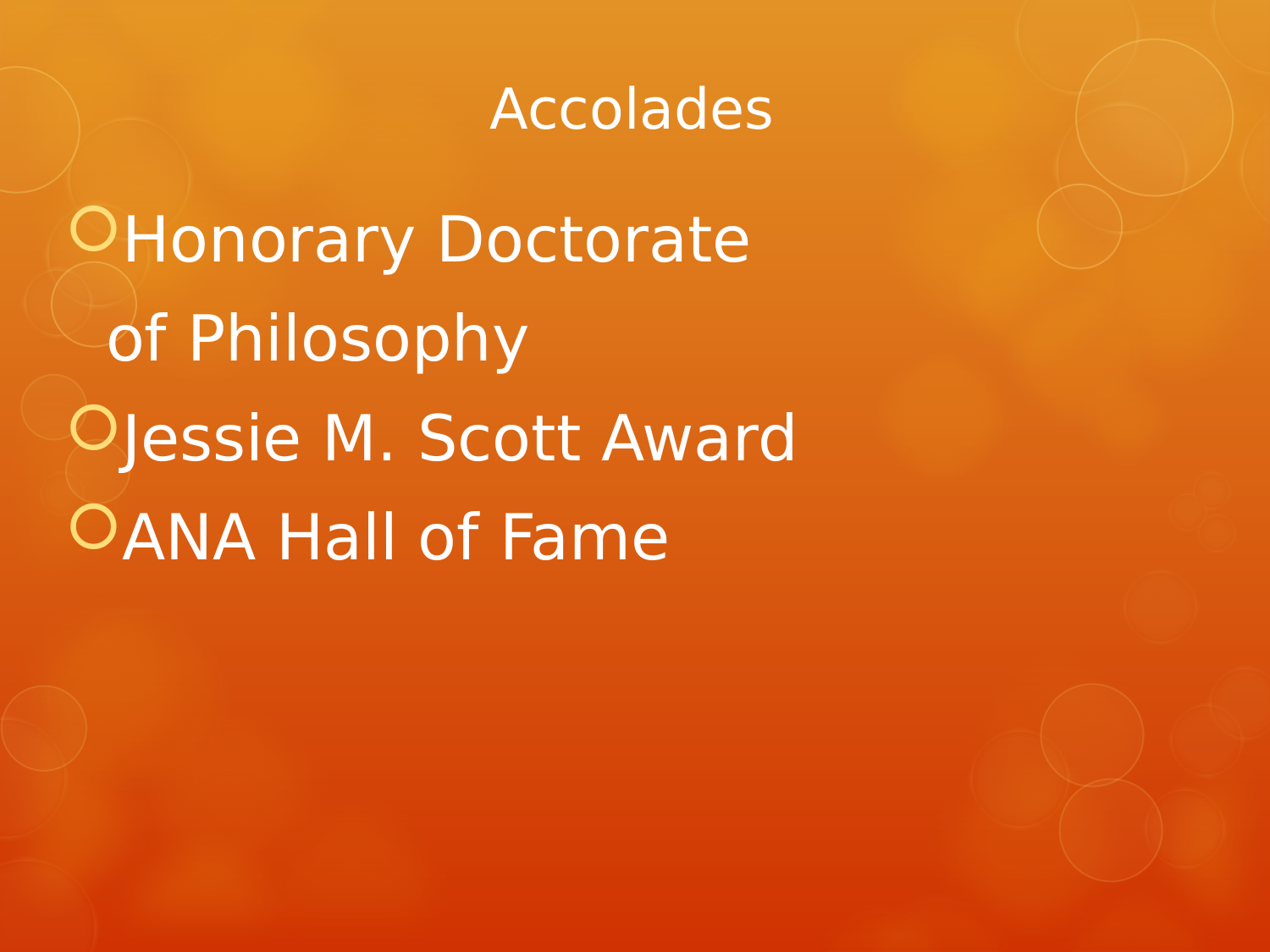

# Accolades
Honorary Doctorate
  of Philosophy
Jessie M. Scott Award
ANA Hall of Fame